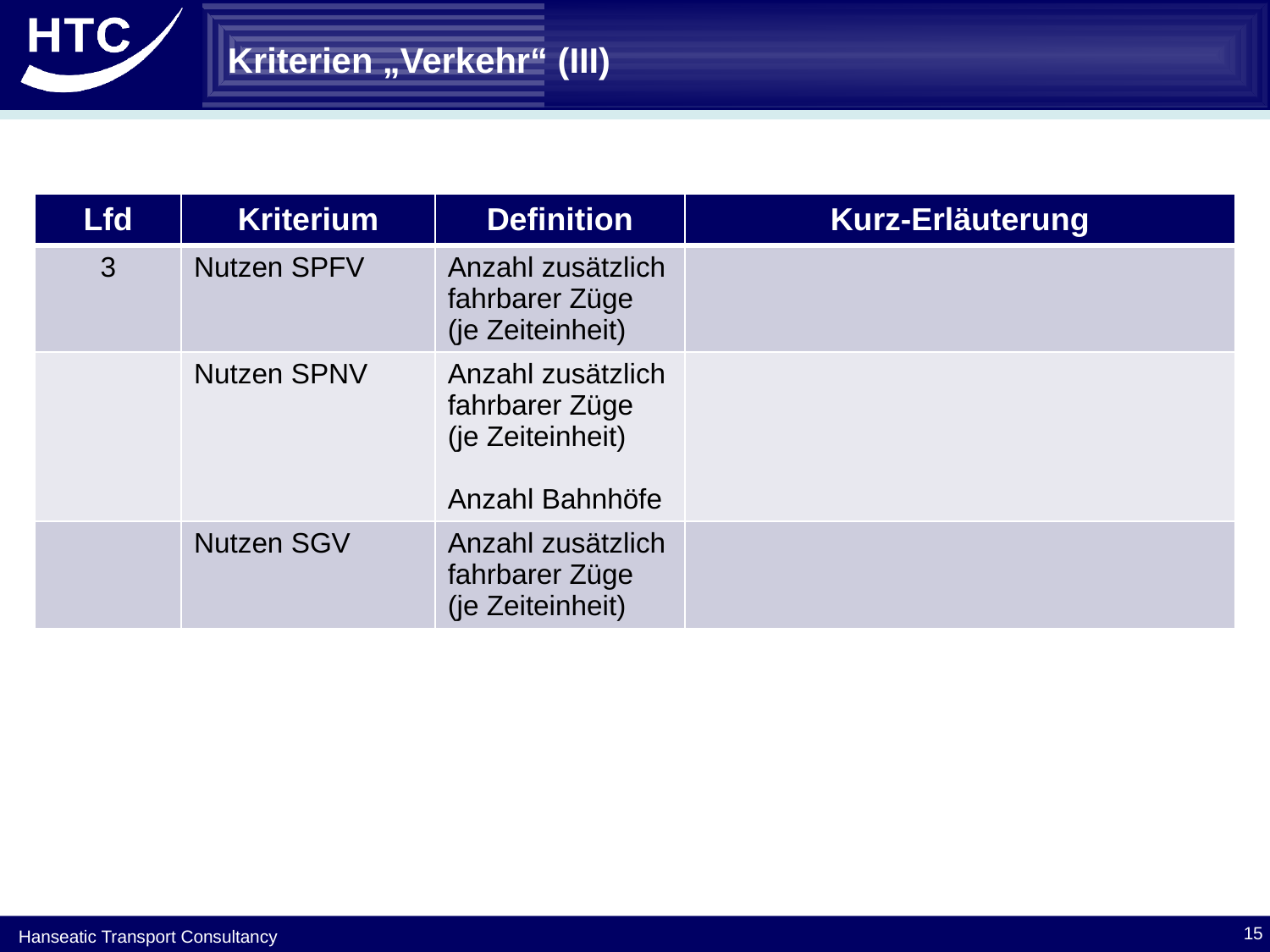

# Kriterien „Verkehr“ (III)
| Lfd | Kriterium | Definition | Kurz-Erläuterung |
| --- | --- | --- | --- |
| 3 | Nutzen SPFV | Anzahl zusätzlich fahrbarer Züge (je Zeiteinheit) |  |
|  | Nutzen SPNV | Anzahl zusätzlich fahrbarer Züge (je Zeiteinheit) Anzahl Bahnhöfe |  |
|  | Nutzen SGV | Anzahl zusätzlich fahrbarer Züge (je Zeiteinheit) |  |
15